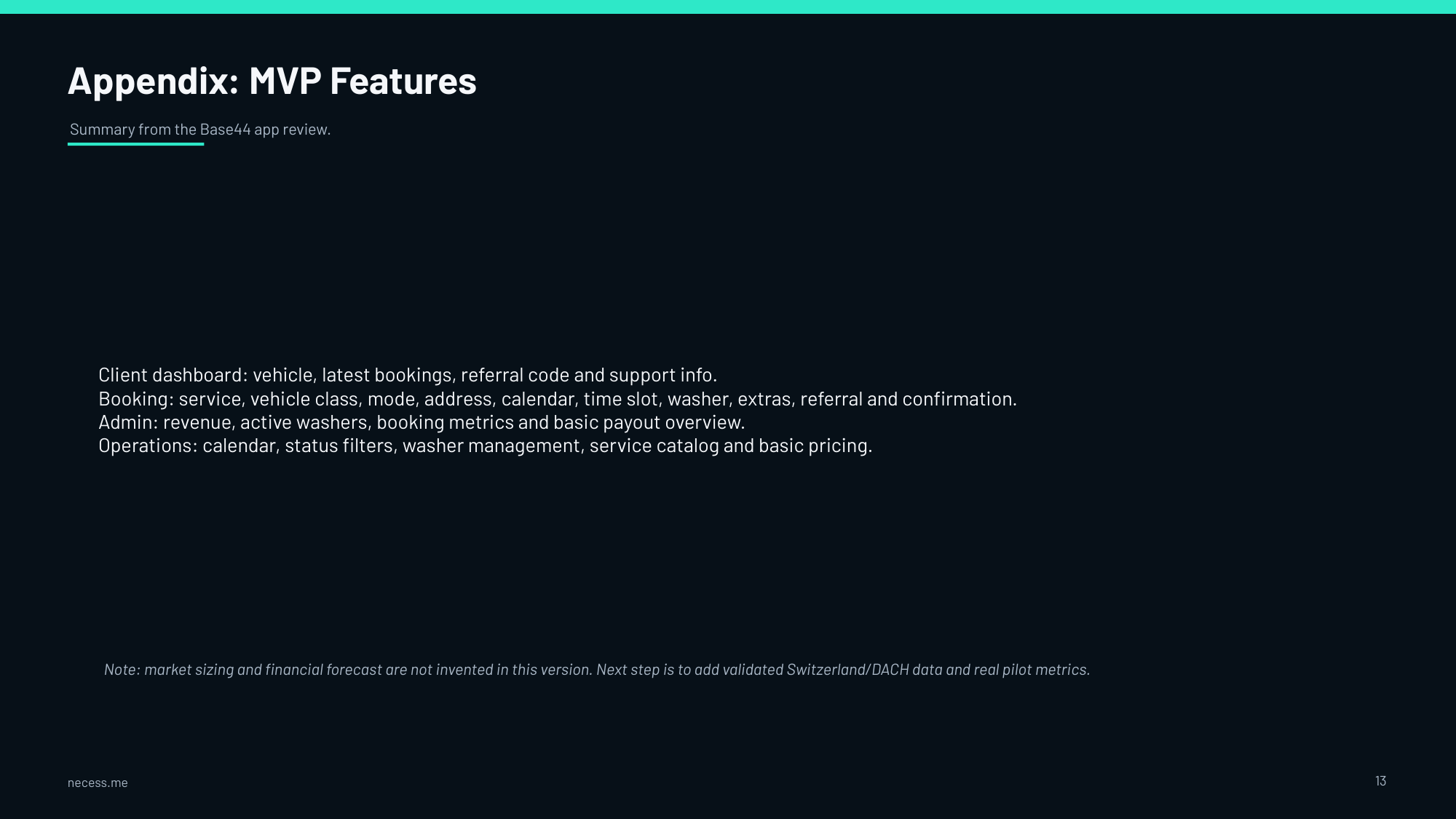

Appendix: MVP Features
Summary from the Base44 app review.

Client dashboard: vehicle, latest bookings, referral code and support info.
Booking: service, vehicle class, mode, address, calendar, time slot, washer, extras, referral and confirmation.
Admin: revenue, active washers, booking metrics and basic payout overview.
Operations: calendar, status filters, washer management, service catalog and basic pricing.
Note: market sizing and financial forecast are not invented in this version. Next step is to add validated Switzerland/DACH data and real pilot metrics.
13
necess.me